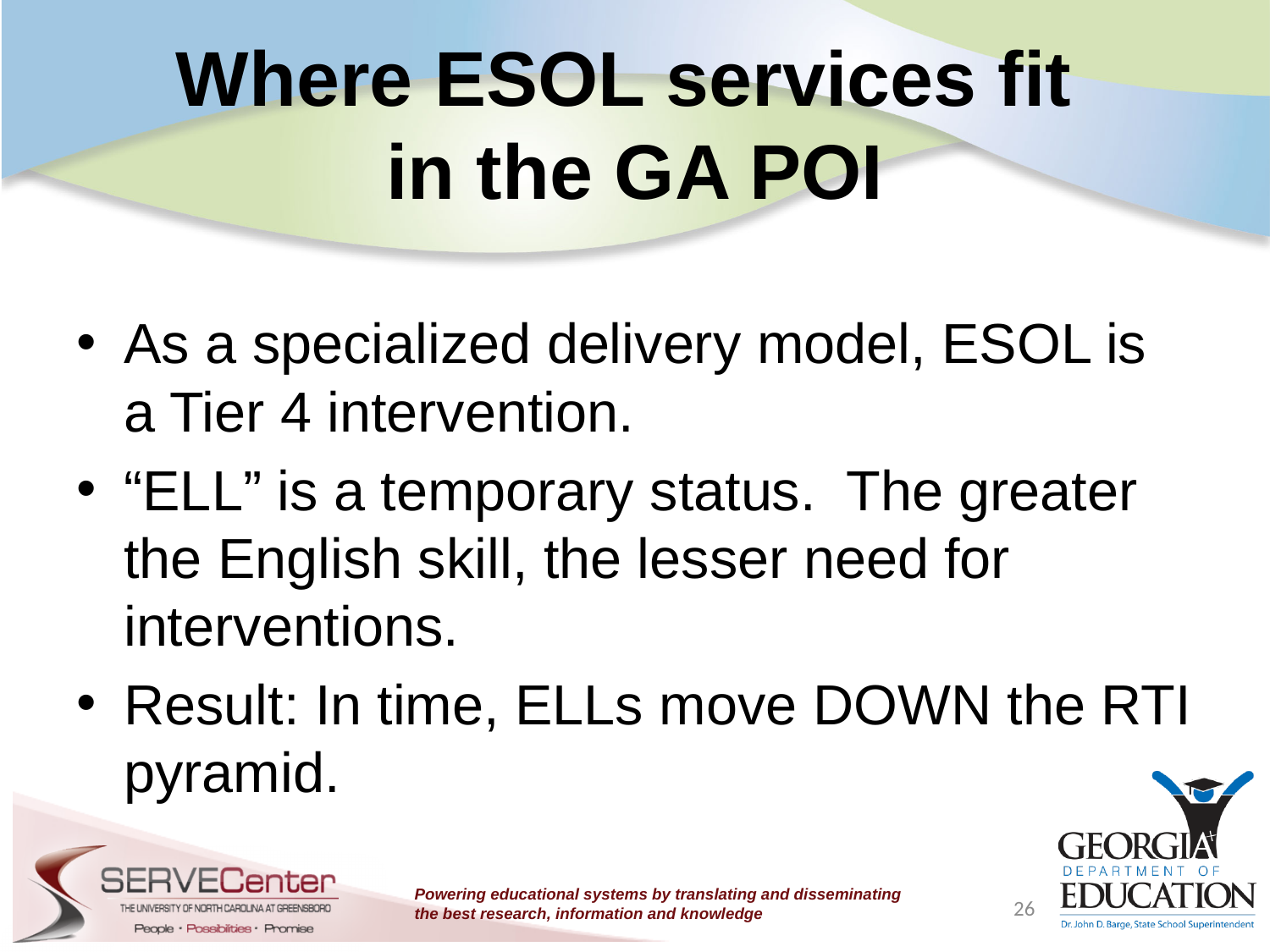

# Where ESOL services fit in the GA POI

As a specialized delivery model, ESOL is a Tier 4 intervention.
“ELL” is a temporary status.  The greater the English skill, the lesser need for interventions.
Result: In time, ELLs move DOWN the RTI pyramid.

26